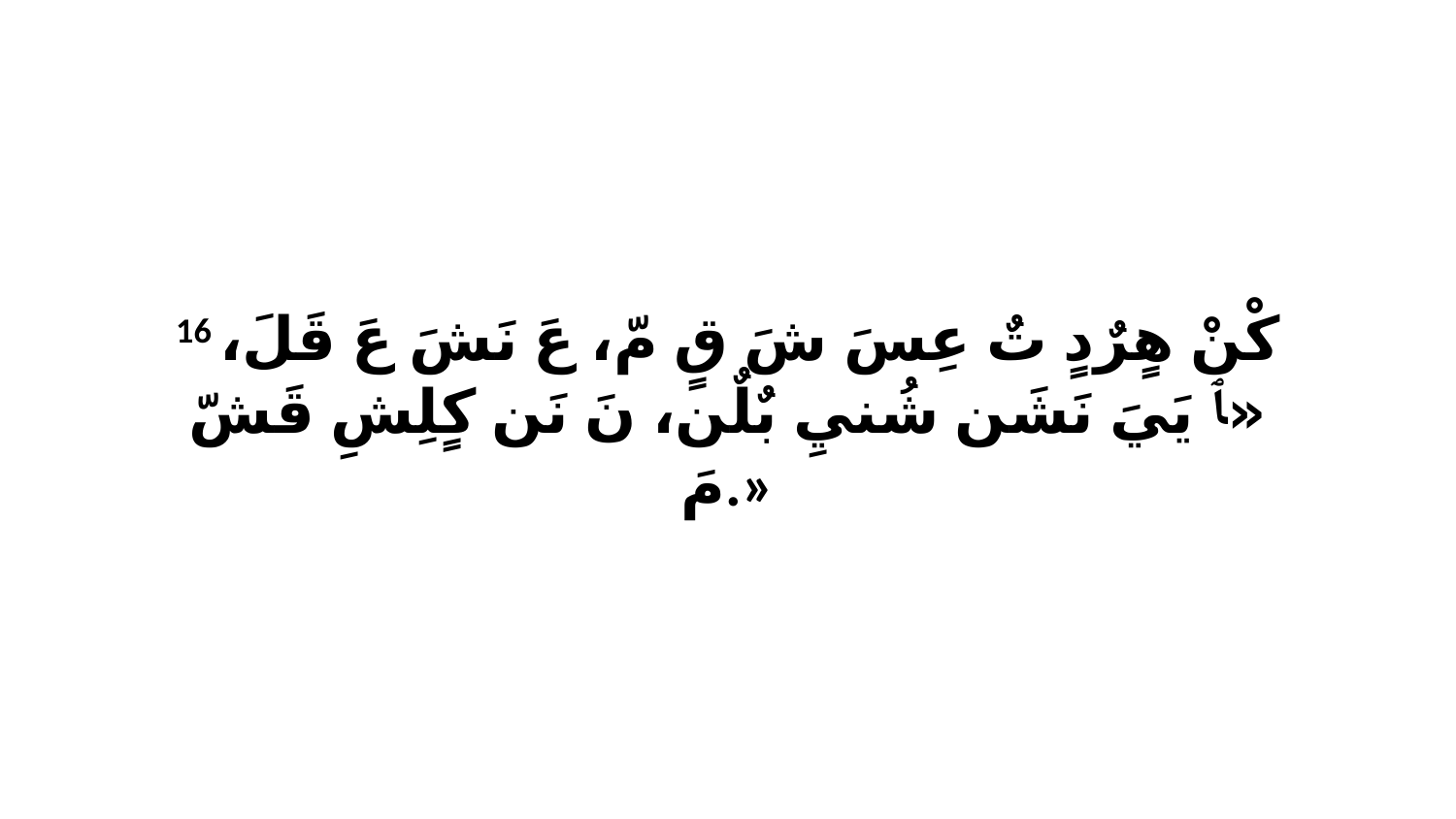

16 كْنْ هٍرٌدٍ تٌ عِسَ شَ قٍ مّ، عَ نَشَ عَ قَلَ، «ﭑ يَيَ نَشَن شُنيِ بٌلٌن، نَ نَن كٍلِشِ قَشّ مَ.»